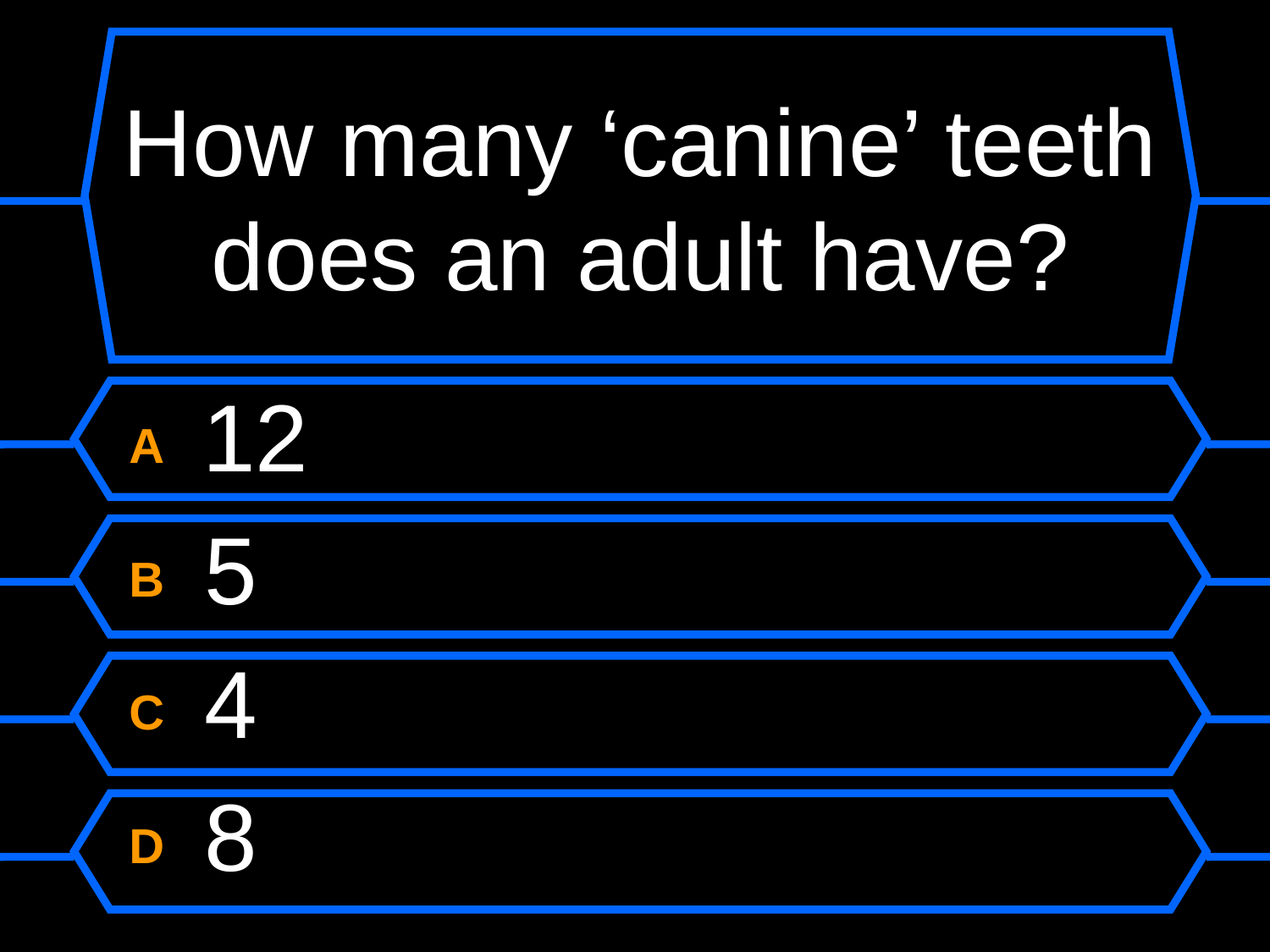

# How many ‘canine’ teeth does an adult have?

A  12
B  5
C  4
D  8